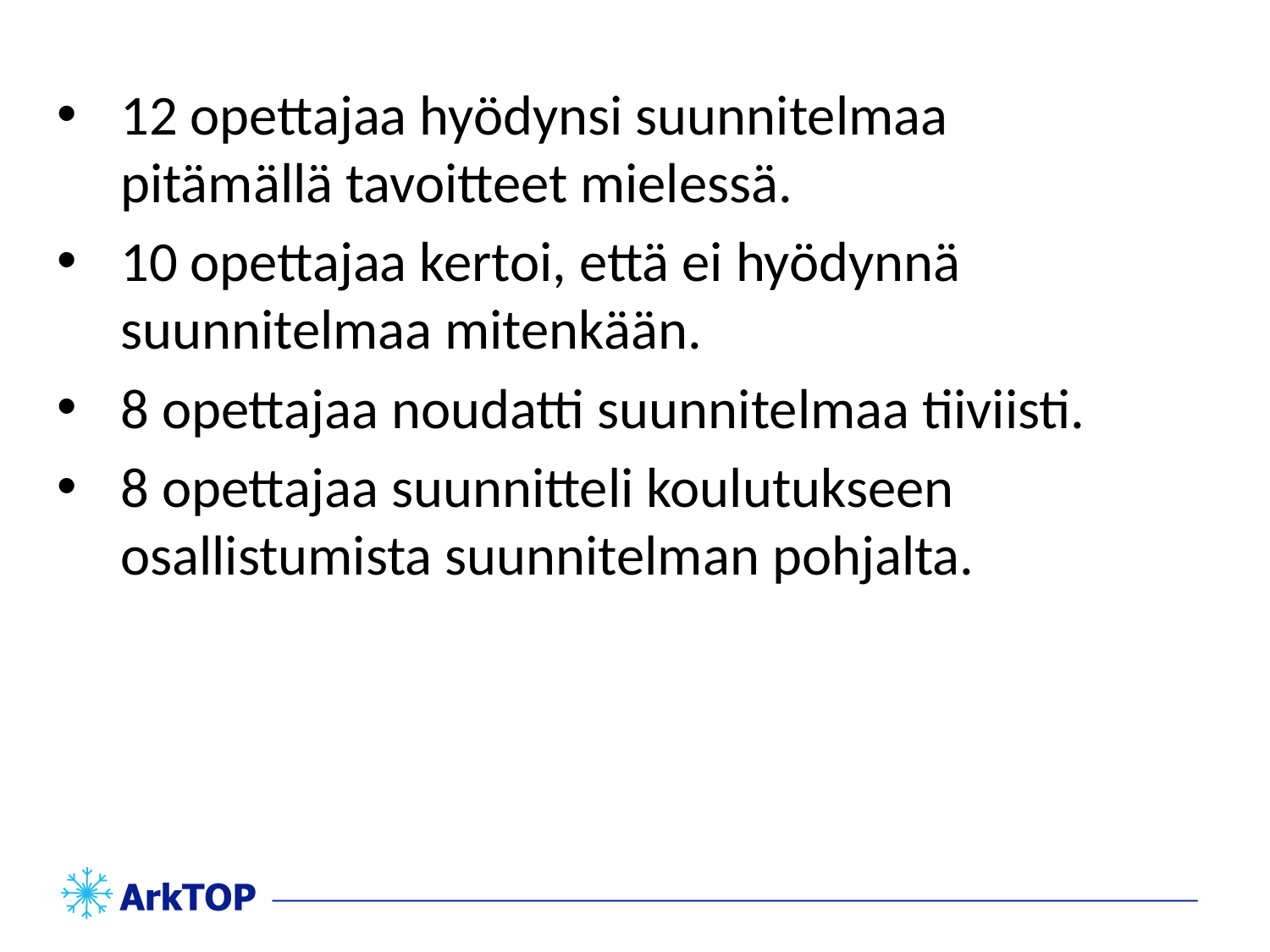

12 opettajaa hyödynsi suunnitelmaa pitämällä tavoitteet mielessä.
10 opettajaa kertoi, että ei hyödynnä suunnitelmaa mitenkään.
8 opettajaa noudatti suunnitelmaa tiiviisti.
8 opettajaa suunnitteli koulutukseen osallistumista suunnitelman pohjalta.